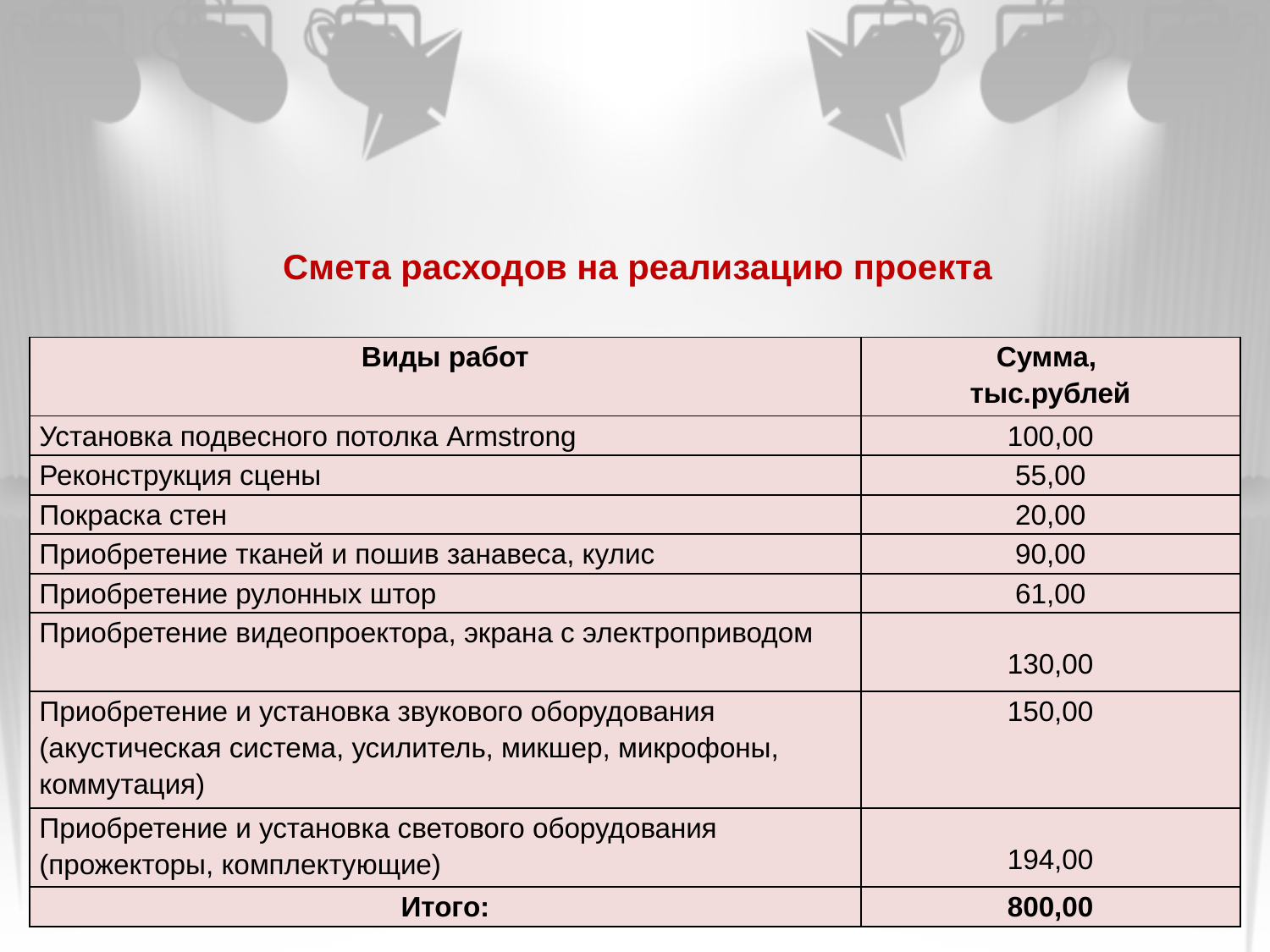

Смета расходов на реализацию проекта
| Виды работ | Сумма, тыс.рублей |
| --- | --- |
| Установка подвесного потолка Armstrong | 100,00 |
| Реконструкция сцены | 55,00 |
| Покраска стен | 20,00 |
| Приобретение тканей и пошив занавеса, кулис | 90,00 |
| Приобретение рулонных штор | 61,00 |
| Приобретение видеопроектора, экрана с электроприводом | 130,00 |
| Приобретение и установка звукового оборудования (акустическая система, усилитель, микшер, микрофоны, коммутация) | 150,00 |
| Приобретение и установка светового оборудования (прожекторы, комплектующие) | 194,00 |
| Итого: | 800,00 |